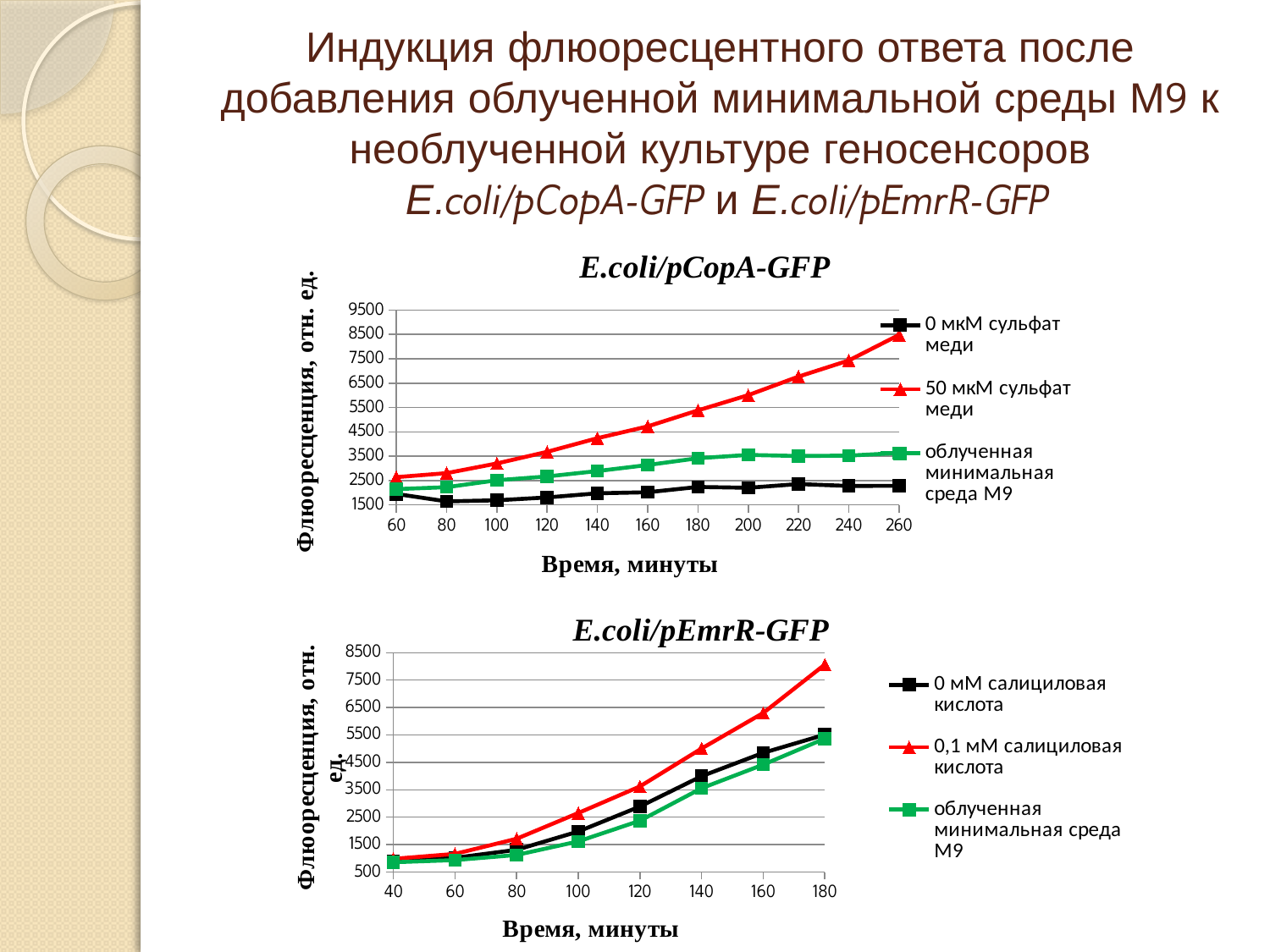

# Индукция флюоресцентного ответа после добавления облученной минимальной среды М9 к необлученной культуре геносенсоров Е.coli/pCopA-GFP и Е.coli/pEmrR-GFP

### Chart: Е.coli/pCopA-GFP

| Category | 0 мкМ сульфат меди | 50 мкМ сульфат меди | облученная минимальная среда M9 |
|---|---|---|---|
| 60 | 1950.0 | 2639.0 | 2149.0 |
| 80 | 1645.0 | 2803.0 | 2228.0 |
| 100 | 1690.0 | 3202.0 | 2513.0 |
| 120 | 1807.0 | 3681.0 | 2669.0 |
| 140 | 1977.0 | 4240.0 | 2891.0 |
| 160 | 2021.0 | 4724.0 | 3138.0 |
| 180 | 2237.0 | 5384.0 | 3417.0 |
| 200 | 2203.0 | 6009.0 | 3553.0 |
| 220 | 2357.0 | 6771.0 | 3507.0 |
| 240 | 2279.0 | 7433.0 | 3525.0 |
| 260 | 2284.0 | 8483.0 | 3632.0 |

### Chart: E.coli/pEmrR-GFP

| Category | 0 мМ салициловая кислота | 0,1 мM салициловая кислота | облученная минимальная среда М9 |
|---|---|---|---|
| 40 | 905.0 | 981.0 | 857.0 |
| 60 | 1021.0 | 1162.0 | 934.0 |
| 80 | 1312.0 | 1715.0 | 1124.0 |
| 100 | 1978.0 | 2652.0 | 1617.0 |
| 120 | 2889.0 | 3621.0 | 2372.0 |
| 140 | 3995.0 | 5005.0 | 3557.0 |
| 160 | 4847.0 | 6300.0 | 4417.0 |
| 180 | 5509.0 | 8067.0 | 5368.0 |